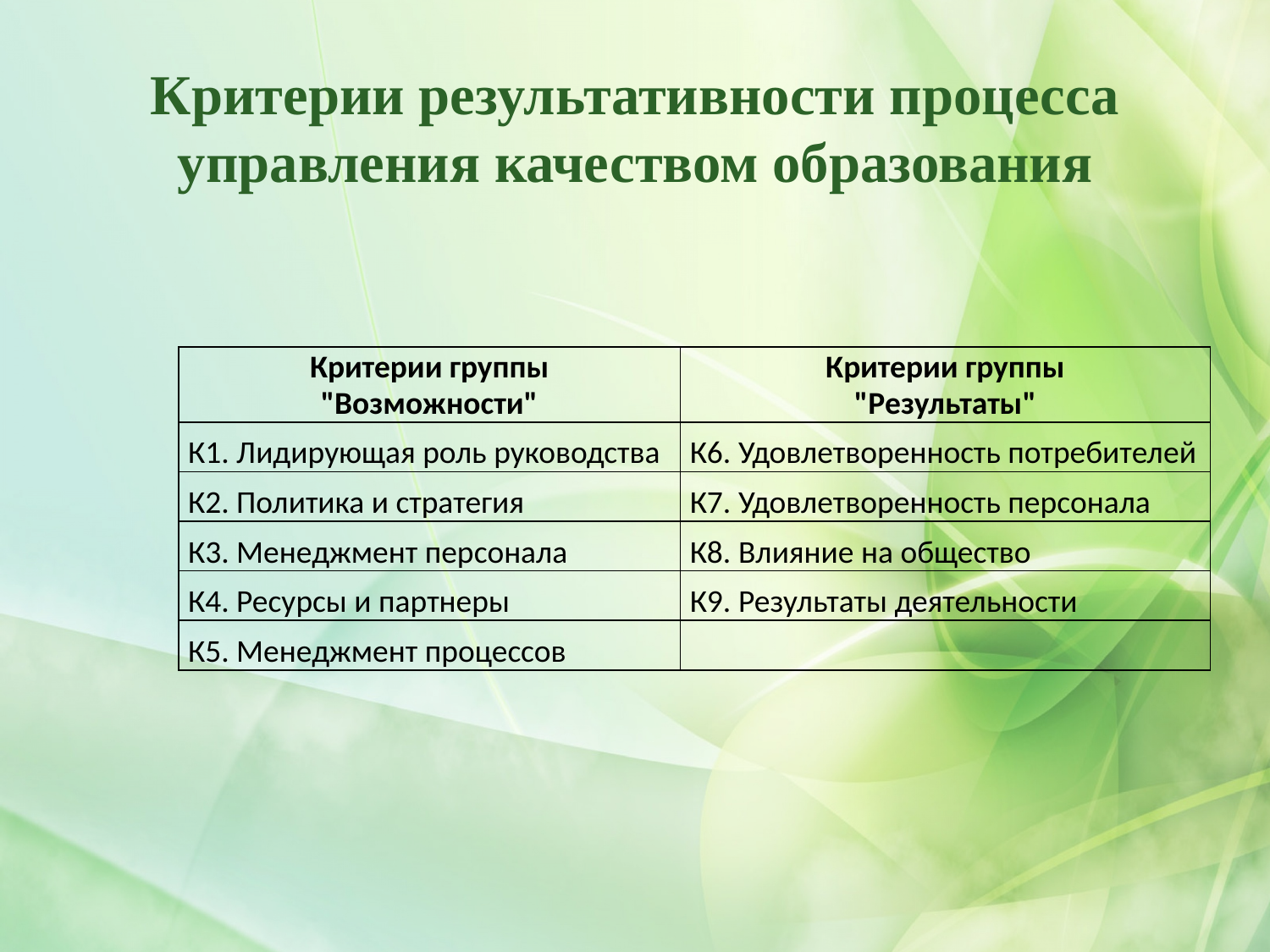

# Критерии результативности процесса управления качеством образования
| Критерии группы "Возможности" | Критерии группы "Результаты" |
| --- | --- |
| К1. Лидирующая роль руководства | К6. Удовлетворенность потребителей |
| К2. Политика и стратегия | К7. Удовлетворенность персонала |
| К3. Менеджмент персонала | К8. Влияние на общество |
| К4. Ресурсы и партнеры | К9. Результаты деятельности |
| К5. Менеджмент процессов |  |